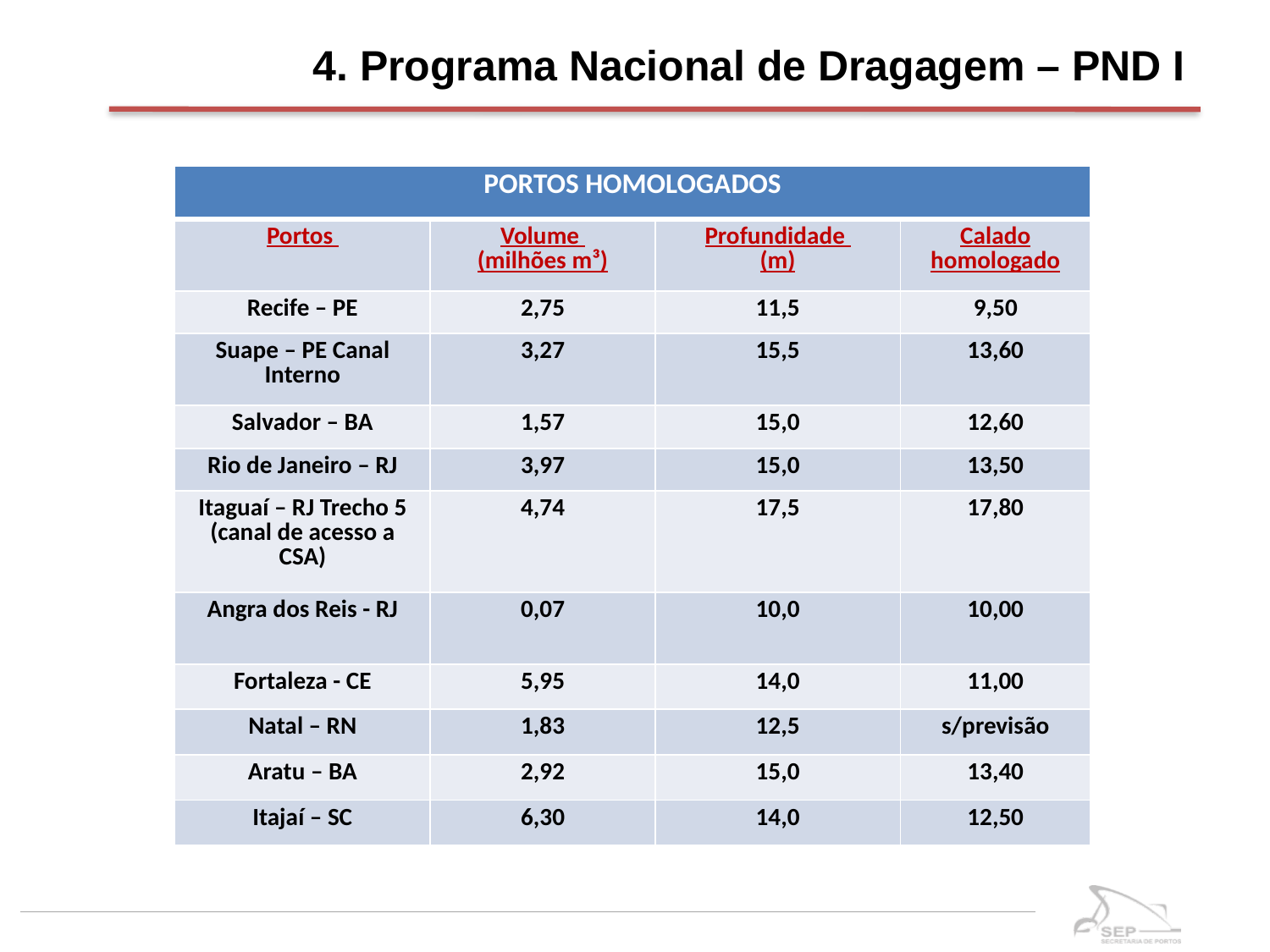

4. Programa Nacional de Dragagem – PND I
| PORTOS HOMOLOGADOS |  |  |  |
| --- | --- | --- | --- |
| Portos | Volume (milhões m³) | Profundidade (m) | Calado homologado |
| Recife – PE | 2,75 | 11,5 | 9,50 |
| Suape – PE Canal Interno | 3,27 | 15,5 | 13,60 |
| Salvador – BA | 1,57 | 15,0 | 12,60 |
| Rio de Janeiro – RJ | 3,97 | 15,0 | 13,50 |
| Itaguaí – RJ Trecho 5 (canal de acesso a CSA) | 4,74 | 17,5 | 17,80 |
| Angra dos Reis - RJ | 0,07 | 10,0 | 10,00 |
| Fortaleza - CE | 5,95 | 14,0 | 11,00 |
| Natal – RN | 1,83 | 12,5 | s/previsão |
| Aratu – BA | 2,92 | 15,0 | 13,40 |
| Itajaí – SC | 6,30 | 14,0 | 12,50 |